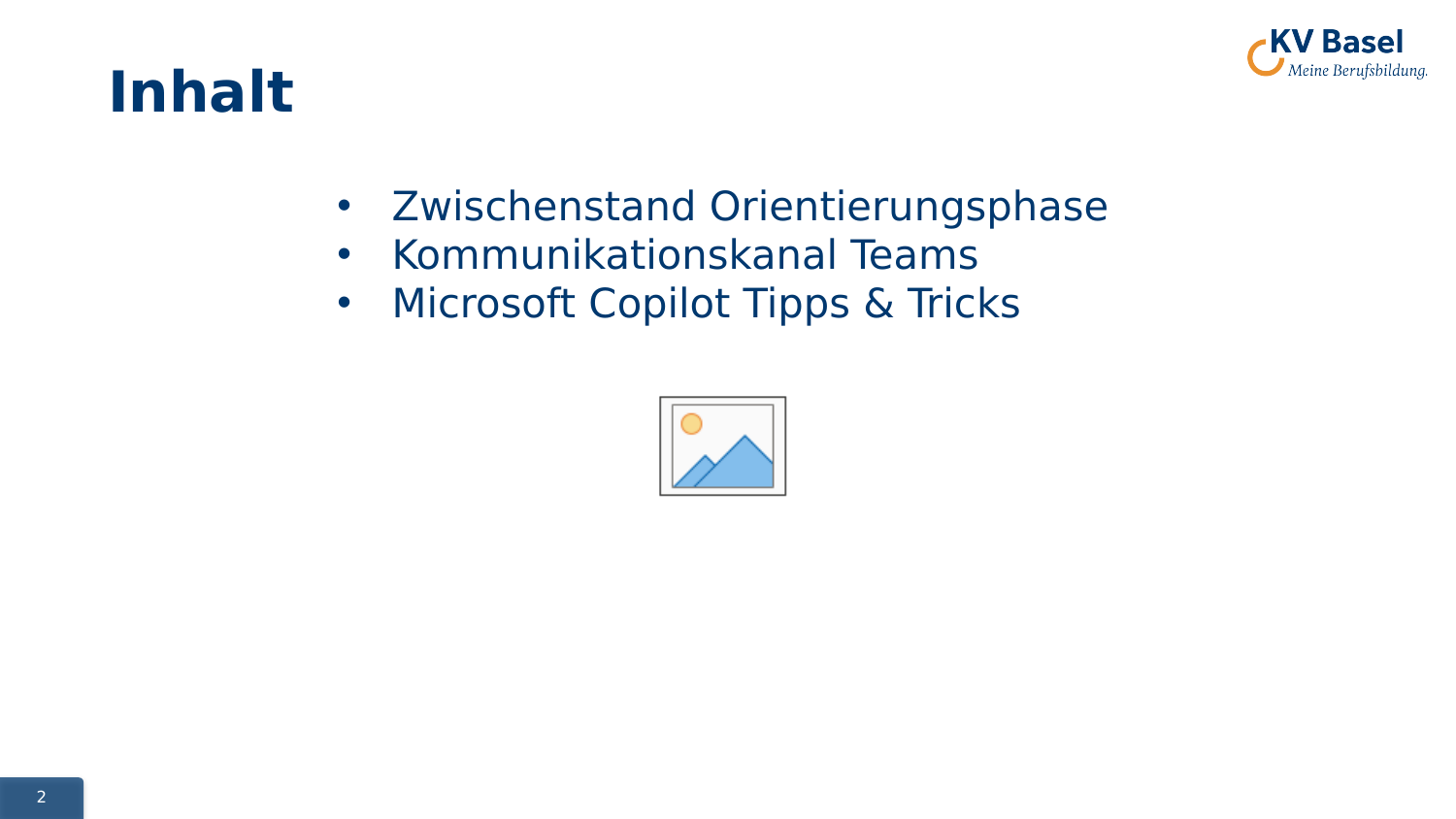

# Inhalt
Zwischenstand Orientierungsphase
Kommunikationskanal Teams
Microsoft Copilot Tipps & Tricks
2